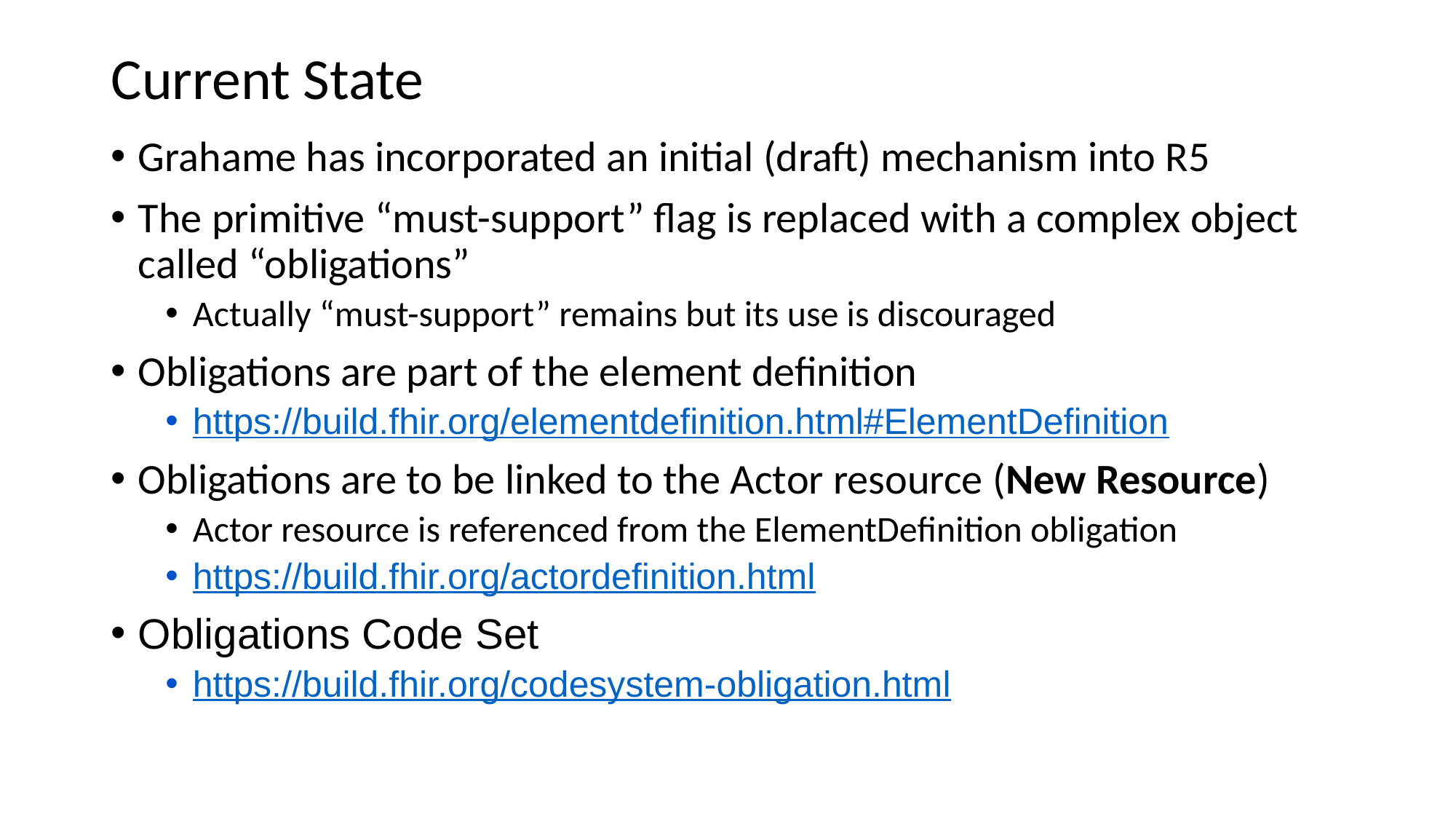

# Current State
Grahame has incorporated an initial (draft) mechanism into R5
The primitive “must-support” flag is replaced with a complex object called “obligations”
Actually “must-support” remains but its use is discouraged
Obligations are part of the element definition
https://build.fhir.org/elementdefinition.html#ElementDefinition
Obligations are to be linked to the Actor resource (New Resource)
Actor resource is referenced from the ElementDefinition obligation
https://build.fhir.org/actordefinition.html
Obligations Code Set
https://build.fhir.org/codesystem-obligation.html